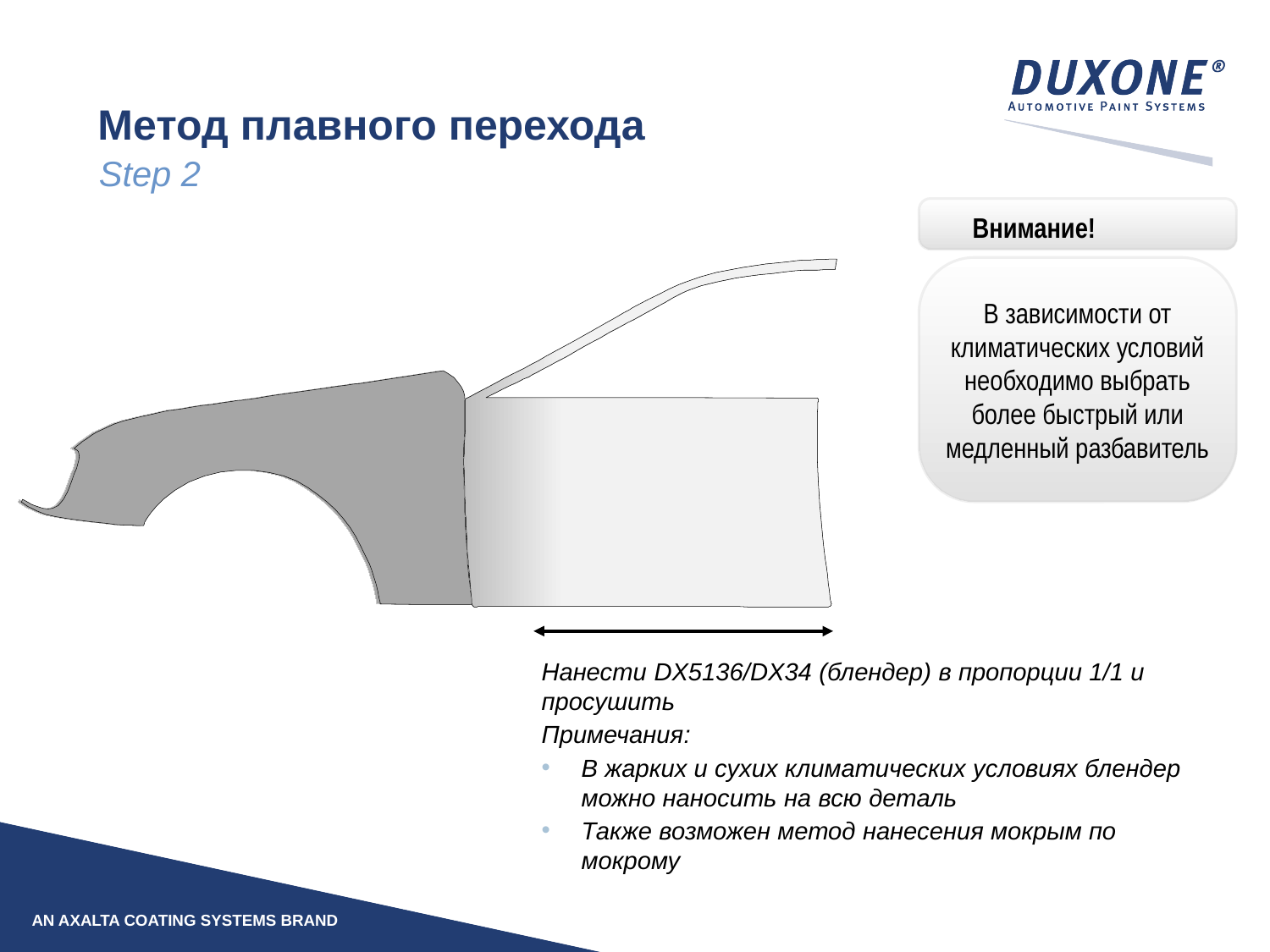

Метод плавного перехода
Step 2

Внимание!
В зависимости от климатических условий необходимо выбрать более быстрый или медленный разбавитель

Нанести DX5136/DX34 (блендер) в пропорции 1/1 и просушить
Примечания:
В жарких и сухих климатических условиях блендер можно наносить на всю деталь
Также возможен метод нанесения мокрым по мокрому